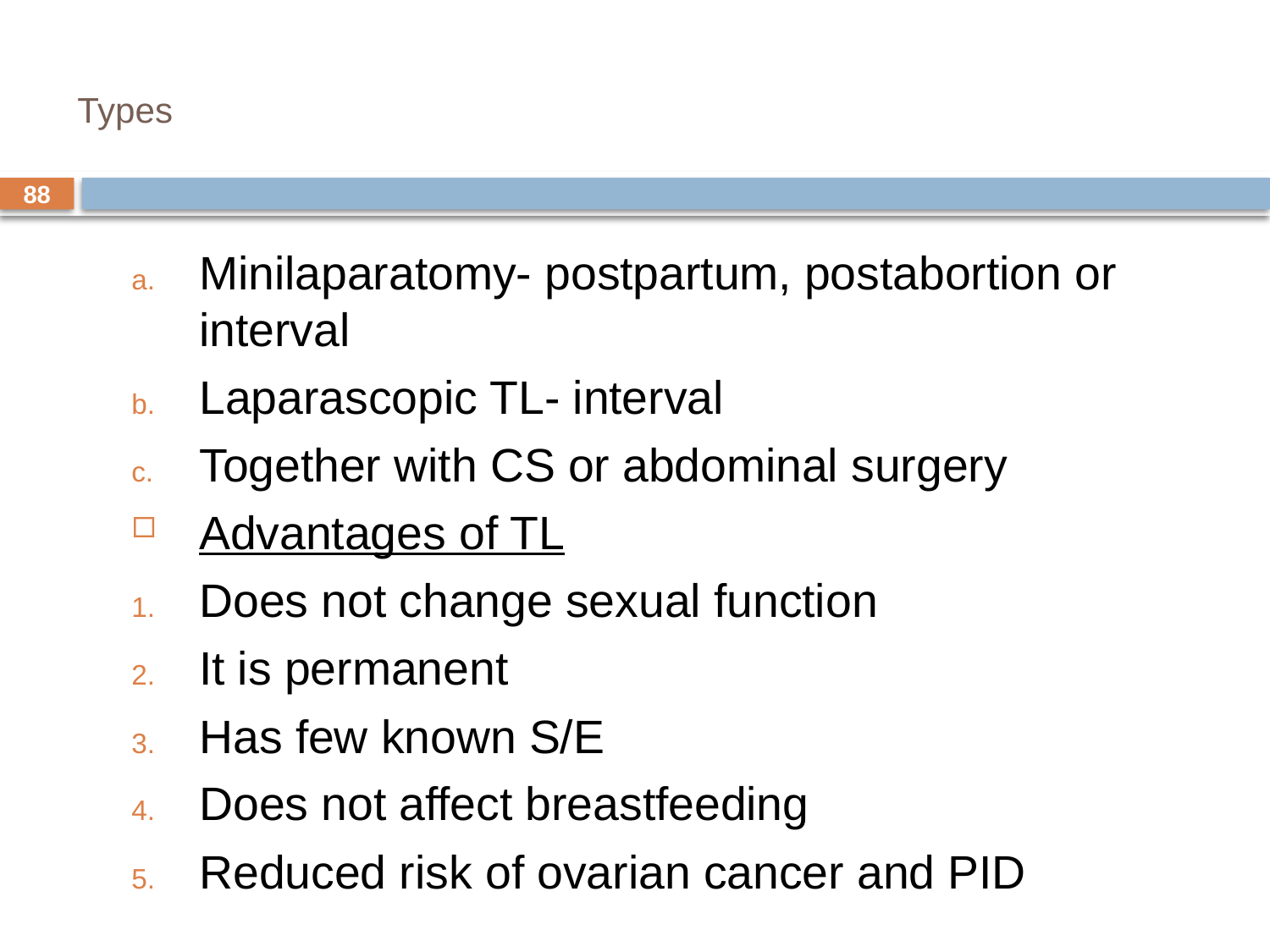

# Types

Minilaparatomy- postpartum, postabortion or interval
Laparascopic TL- interval
Together with CS or abdominal surgery
Advantages of TL
Does not change sexual function
It is permanent
Has few known S/E
Does not affect breastfeeding
Reduced risk of ovarian cancer and PID
88
sept 2013 class
8 October, 2014